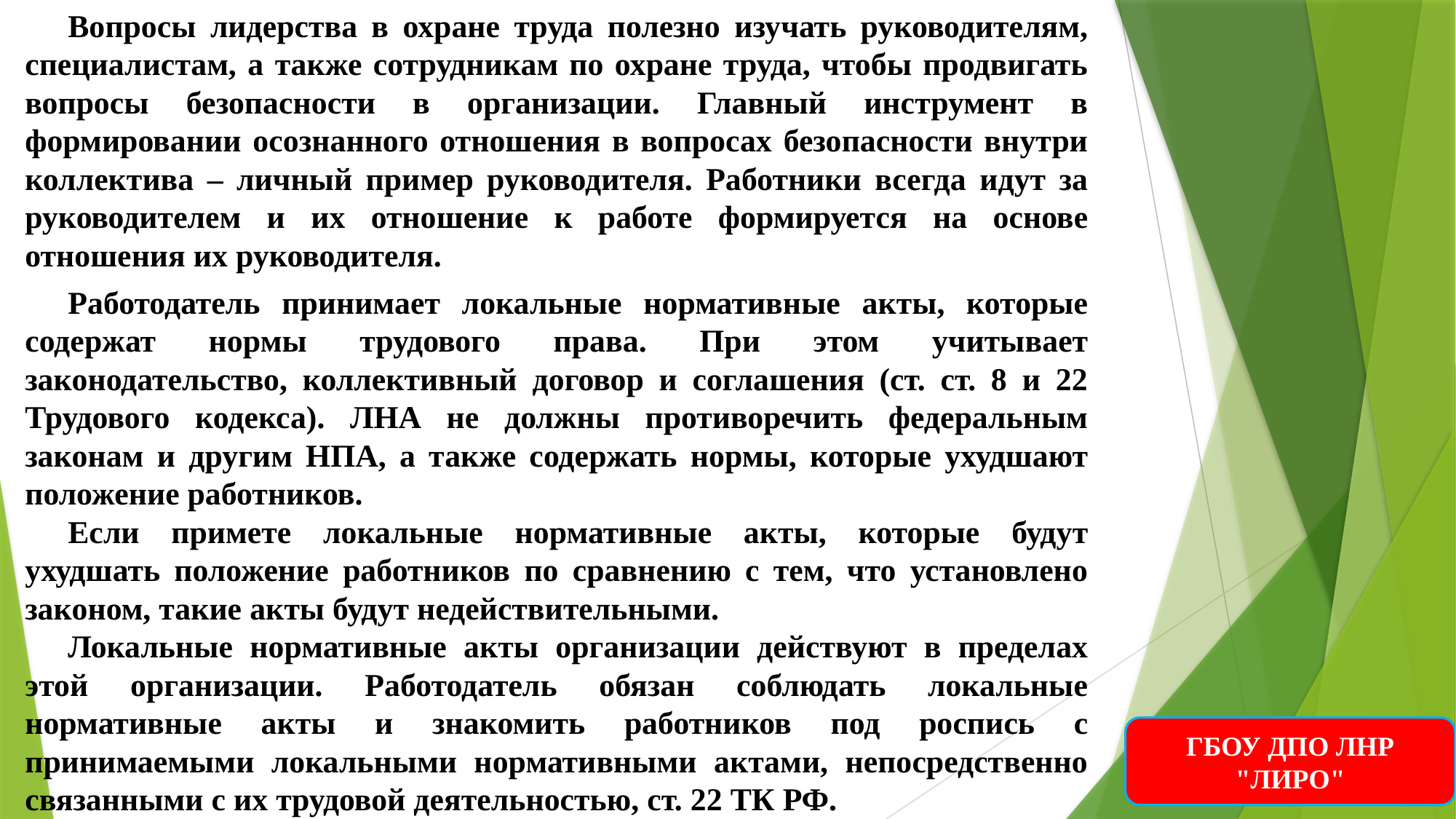

Вопросы лидерства в охране труда полезно изучать руководителям, специалистам, а также сотрудникам по охране труда, чтобы продвигать вопросы безопасности в организации. Главный инструмент в формировании осознанного отношения в вопросах безопасности внутри коллектива – личный пример руководителя. Работники всегда идут за руководителем и их отношение к работе формируется на основе отношения их руководителя.
Работодатель принимает локальные нормативные акты, которые содержат нормы трудового права. При этом учитывает законодательство, коллективный договор и соглашения (ст. ст. 8 и 22 Трудового кодекса). ЛНА не должны противоречить федеральным законам и другим НПА, а также содержать нормы, которые ухудшают положение работников.
Если примете локальные нормативные акты, которые будут ухудшать положение работников по сравнению с тем, что установлено законом, такие акты будут недействительными.
Локальные нормативные акты организации действуют в пределах этой организации. Работодатель обязан соблюдать локальные нормативные акты и знакомить работников под роспись с принимаемыми локальными нормативными актами, непосредственно связанными с их трудовой деятельностью, ст. 22 ТК РФ.
ГБОУ ДПО ЛНР "ЛИРО"